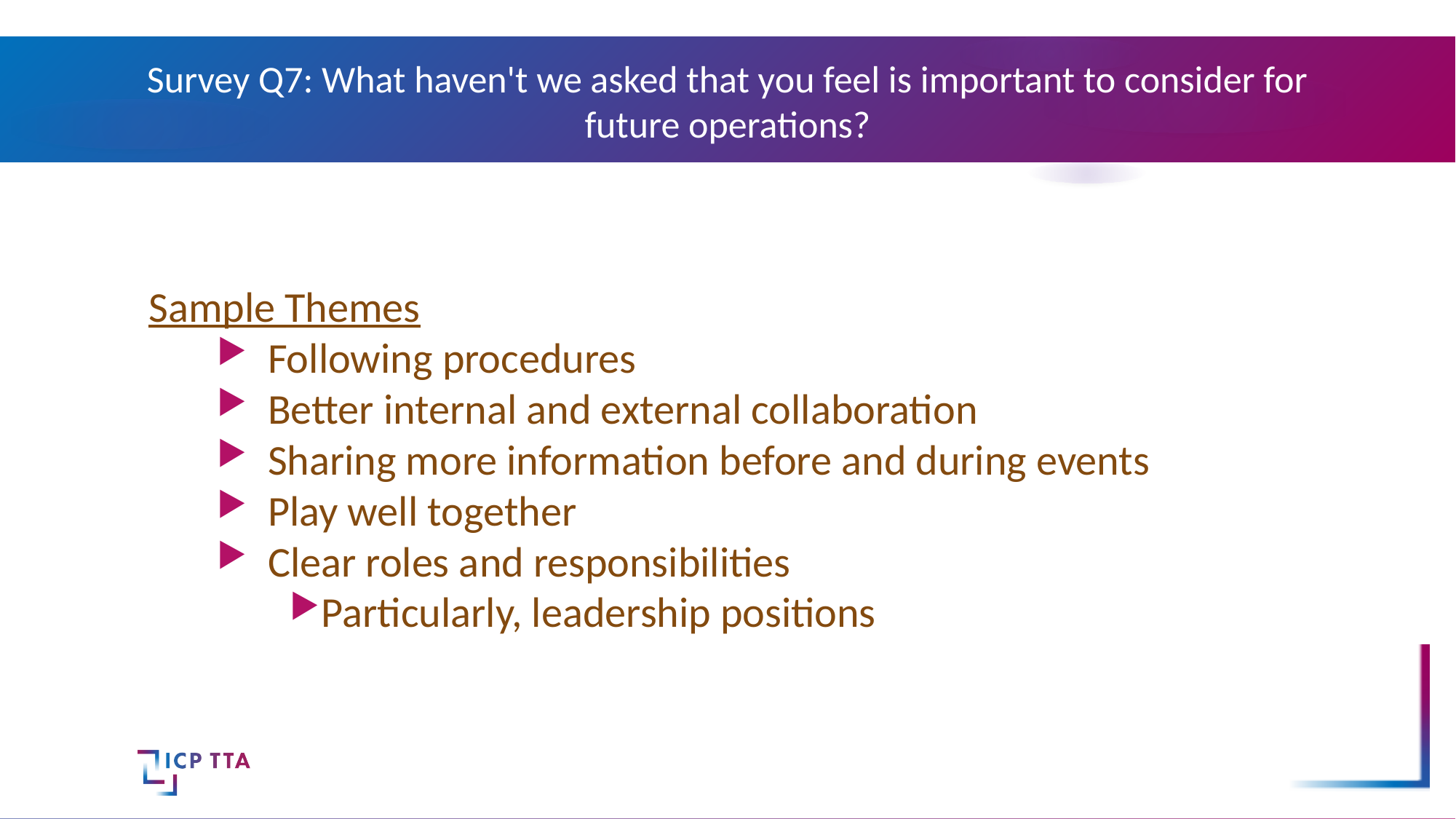

# Survey Q7: What haven't we asked that you feel is important to consider for future operations?
Sample Themes
  Following procedures
  Better internal and external collaboration
  Sharing more information before and during events
  Play well together
  Clear roles and responsibilities
Particularly, leadership positions